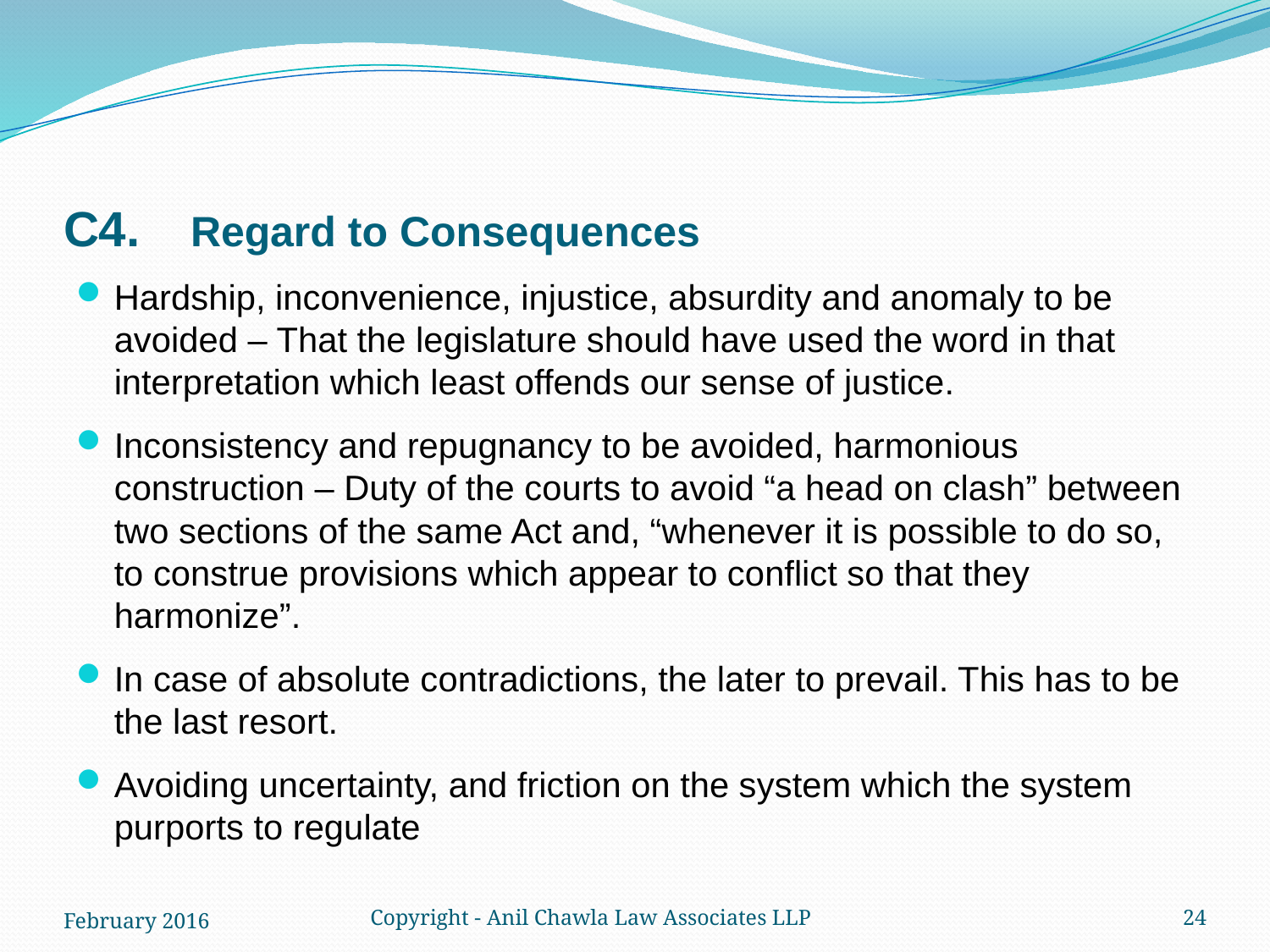

# C4.	Regard to Consequences
Hardship, inconvenience, injustice, absurdity and anomaly to be avoided – That the legislature should have used the word in that interpretation which least offends our sense of justice.
Inconsistency and repugnancy to be avoided, harmonious construction – Duty of the courts to avoid “a head on clash” between two sections of the same Act and, “whenever it is possible to do so, to construe provisions which appear to conflict so that they harmonize”.
In case of absolute contradictions, the later to prevail. This has to be the last resort.
Avoiding uncertainty, and friction on the system which the system purports to regulate
February 2016
Copyright - Anil Chawla Law Associates LLP
24